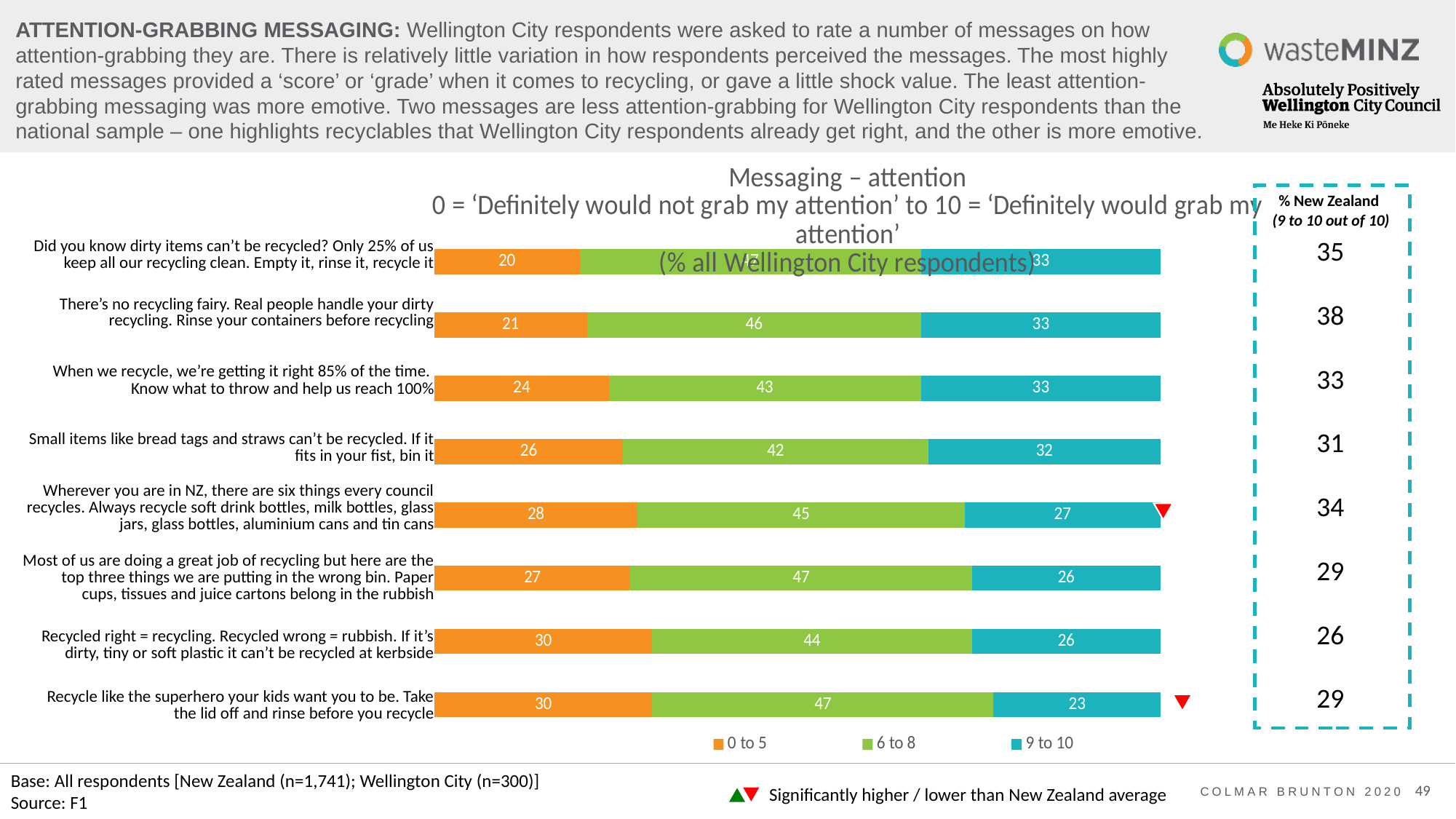

# ATTENTION-GRABBING MESSAGING: Wellington City respondents were asked to rate a number of messages on how attention-grabbing they are. There is relatively little variation in how respondents perceived the messages. The most highly rated messages provided a ‘score’ or ‘grade’ when it comes to recycling, or gave a little shock value. The least attention-grabbing messaging was more emotive. Two messages are less attention-grabbing for Wellington City respondents than the national sample – one highlights recyclables that Wellington City respondents already get right, and the other is more emotive.

### Chart: Messaging – attention
0 = ‘Definitely would not grab my attention’ to 10 = ‘Definitely would grab my attention’
(% all Wellington City respondents)

| Category | 0 to 5 | 6 to 8 | 9 to 10 |
|---|---|---|---|
| Did you know dirty items can’t be recycled? Only 25% of us keep all our recycling clean. Empty it, rinse it, recycle it | 20.0 | 47.0 | 33.0 |
| There’s no recycling fairy. Real people handle your dirty recycling. Rinse your containers before recycling | 21.0 | 46.0 | 33.0 |
| When we recycle, we’re getting it right 85% of the time.  Know what to throw and help us reach 100% | 24.0 | 43.0 | 33.0 |
| Small items like bread tags and straws can’t be recycled. If it fits in your fist, bin it | 26.0 | 42.0 | 32.0 |
| Wherever you are in NZ, there are six things every council recycles. Always recycle soft drink bottles, milk bottles, glass jars, glass bottles, aluminium cans and tin cans | 28.000000000000004 | 45.0 | 27.0 |
| Most of us are doing a great job of recycling but here are the top three things we are putting in the wrong bin. Paper cups, tissues and juice cartons belong in the rubbish | 27.0 | 47.0 | 26.0 |
| Recycled right = recycling. Recycled wrong = rubbish. If it’s dirty, tiny or soft plastic it can’t be recycled at kerbside | 30.0 | 44.0 | 26.0 |
| Recycle like the superhero your kids want you to be. Take the lid off and rinse before you recycle | 30.0 | 47.0 | 23.0 |
% New Zealand
(9 to 10 out of 10)

| Did you know dirty items can’t be recycled? Only 25% of us keep all our recycling clean. Empty it, rinse it, recycle it |
| --- |
| There’s no recycling fairy. Real people handle your dirty recycling. Rinse your containers before recycling |
| When we recycle, we’re getting it right 85% of the time. Know what to throw and help us reach 100% |
| Small items like bread tags and straws can’t be recycled. If it fits in your fist, bin it |
| Wherever you are in NZ, there are six things every council recycles. Always recycle soft drink bottles, milk bottles, glass jars, glass bottles, aluminium cans and tin cans |
| Most of us are doing a great job of recycling but here are the top three things we are putting in the wrong bin. Paper cups, tissues and juice cartons belong in the rubbish |
| Recycled right = recycling. Recycled wrong = rubbish. If it’s dirty, tiny or soft plastic it can’t be recycled at kerbside |
| Recycle like the superhero your kids want you to be. Take the lid off and rinse before you recycle |
| 35 |
| --- |
| 38 |
| 33 |
| 31 |
| 34 |
| 29 |
| 26 |
| 29 |

Base: All respondents [New Zealand (n=1,741); Wellington City (n=300)]
Source: F1
Significantly higher / lower than New Zealand average